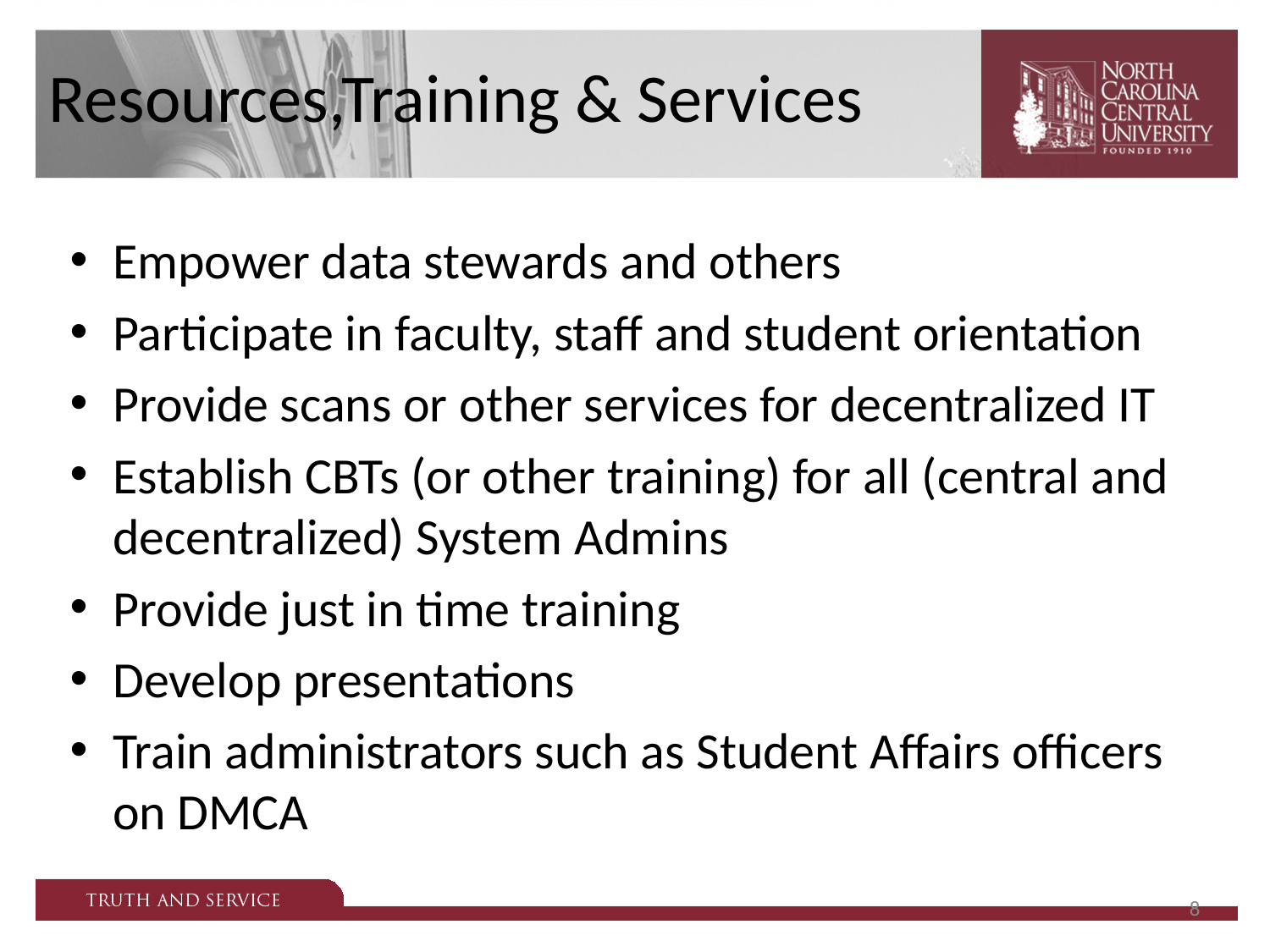

# Resources,Training & Services
Empower data stewards and others
Participate in faculty, staff and student orientation
Provide scans or other services for decentralized IT
Establish CBTs (or other training) for all (central and decentralized) System Admins
Provide just in time training
Develop presentations
Train administrators such as Student Affairs officers on DMCA
8